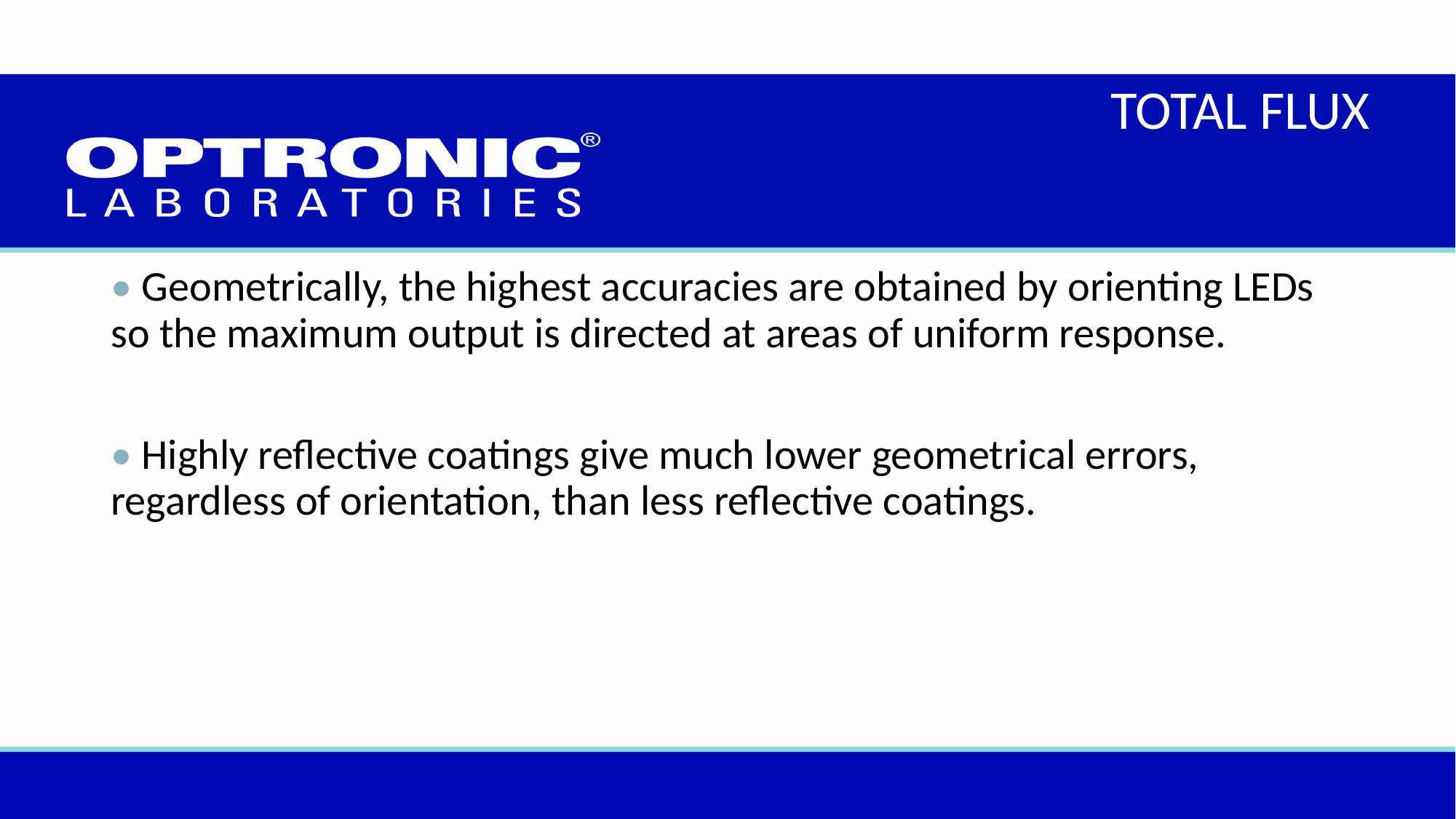

TOTAL FLUX
• Geometrically, the highest accuracies are obtained by orienting LEDs so the maximum output is directed at areas of uniform response.

• Highly reflective coatings give much lower geometrical errors, regardless of orientation, than less reflective coatings.